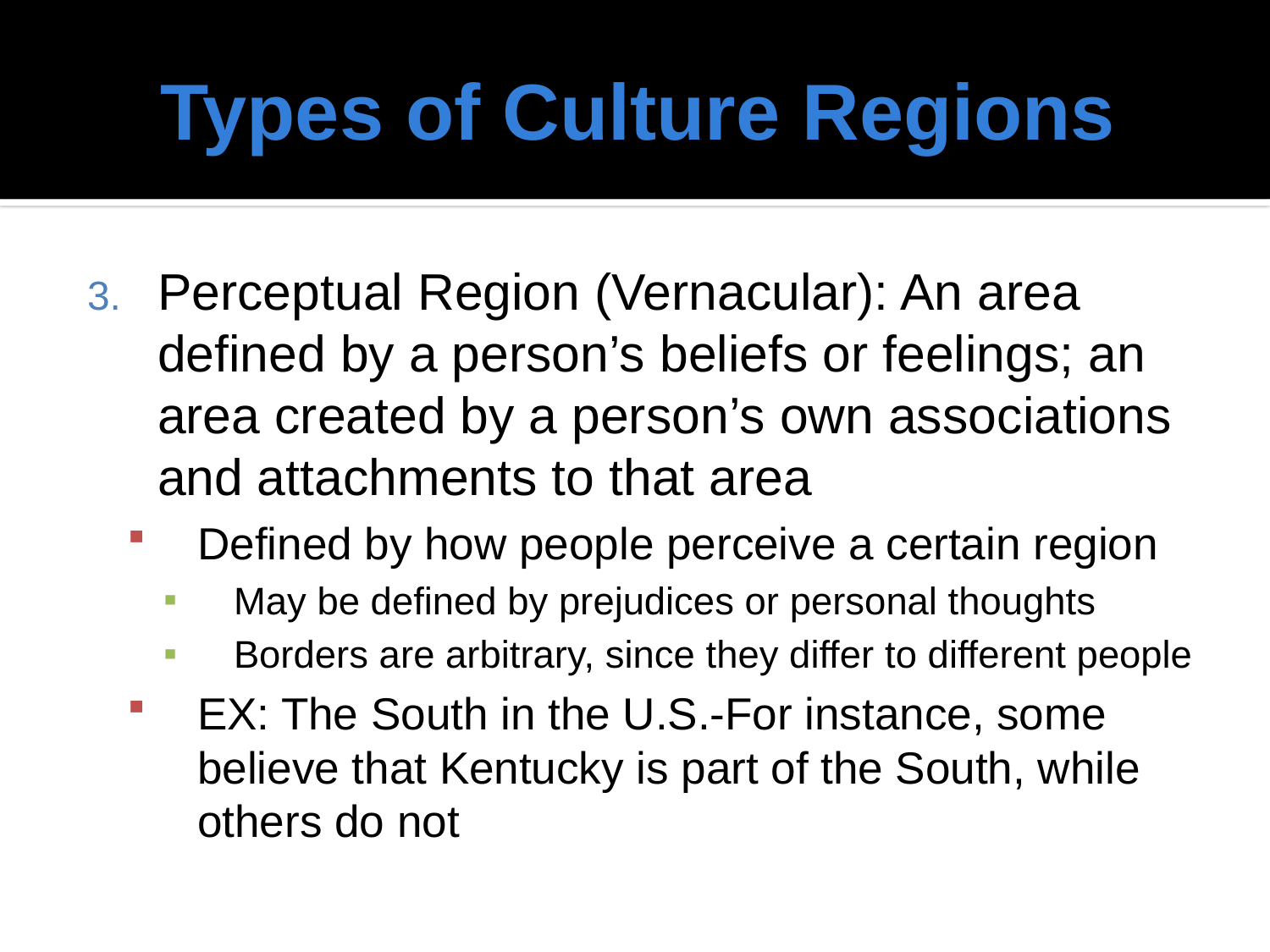

# Types of Culture Regions
Perceptual Region (Vernacular): An area defined by a person’s beliefs or feelings; an area created by a person’s own associations and attachments to that area
Defined by how people perceive a certain region
May be defined by prejudices or personal thoughts
Borders are arbitrary, since they differ to different people
EX: The South in the U.S.-For instance, some believe that Kentucky is part of the South, while others do not